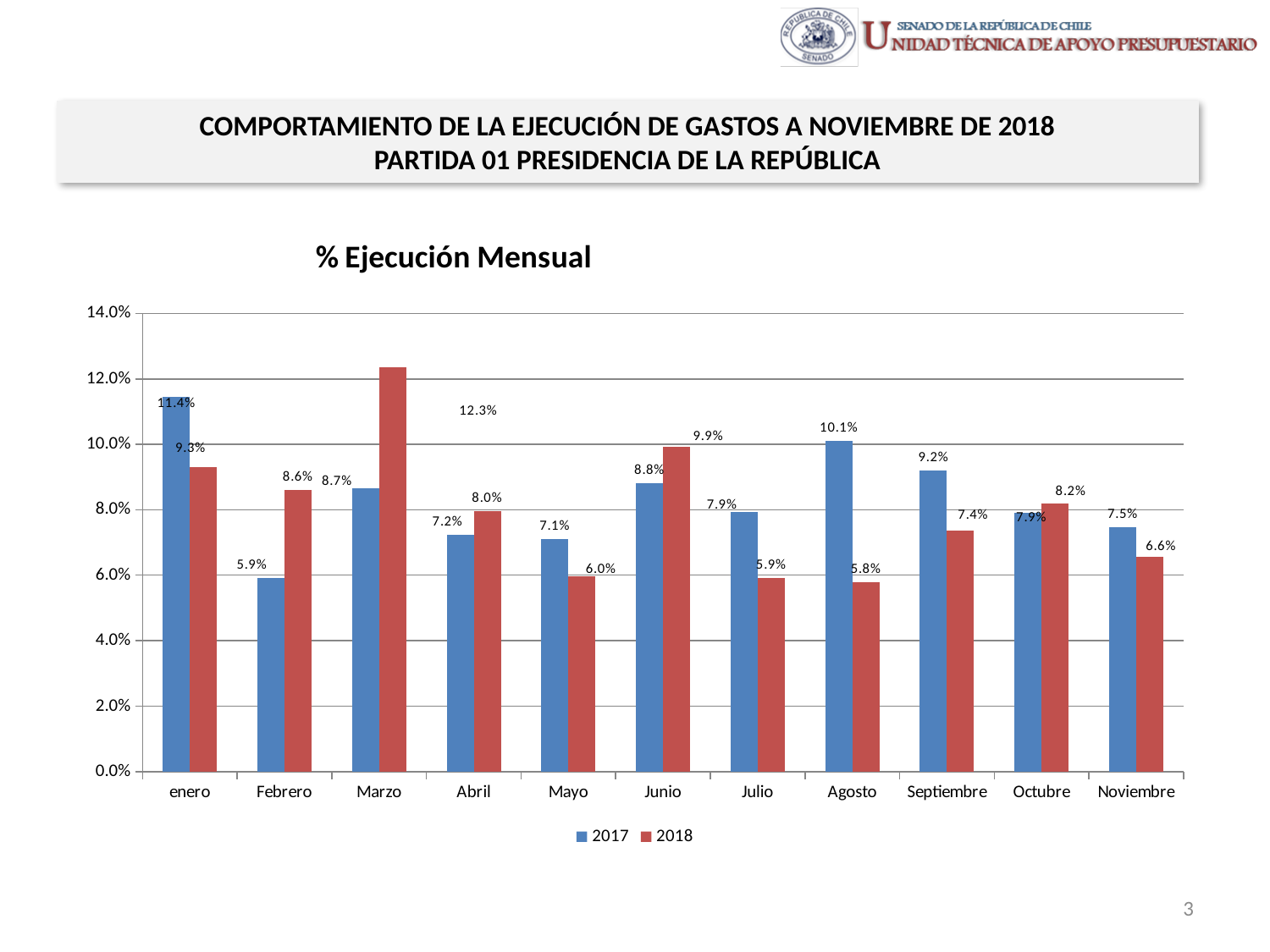

COMPORTAMIENTO DE LA EJECUCIÓN DE GASTOS A NOVIEMBRE DE 2018
PARTIDA 01 PRESIDENCIA DE LA REPÚBLICA

### Chart: % Ejecución Mensual

| Category | 2017 | 2018 |
|---|---|---|
| enero | 0.11437800197225921 | 0.0930039687437841 |
| Febrero | 0.05918358182661851 | 0.08602952853871138 |
| Marzo | 0.08665531447025078 | 0.12348901952059022 |
| Abril | 0.07231890977044984 | 0.07970272159278079 |
| Mayo | 0.07102043426756928 | 0.05965277226344974 |
| Junio | 0.08806019064614046 | 0.09935146260944903 |
| Julio | 0.07944775486206065 | 0.05921412111744353 |
| Agosto | 0.10106849722578432 | 0.057776503039847035 |
| Septiembre | 0.0919140617517476 | 0.07366341860733887 |
| Octubre | 0.07904130743137261 | 0.08181833995183731 |
| Noviembre | 0.0745678211916017 | 0.06572244227120955 |
3